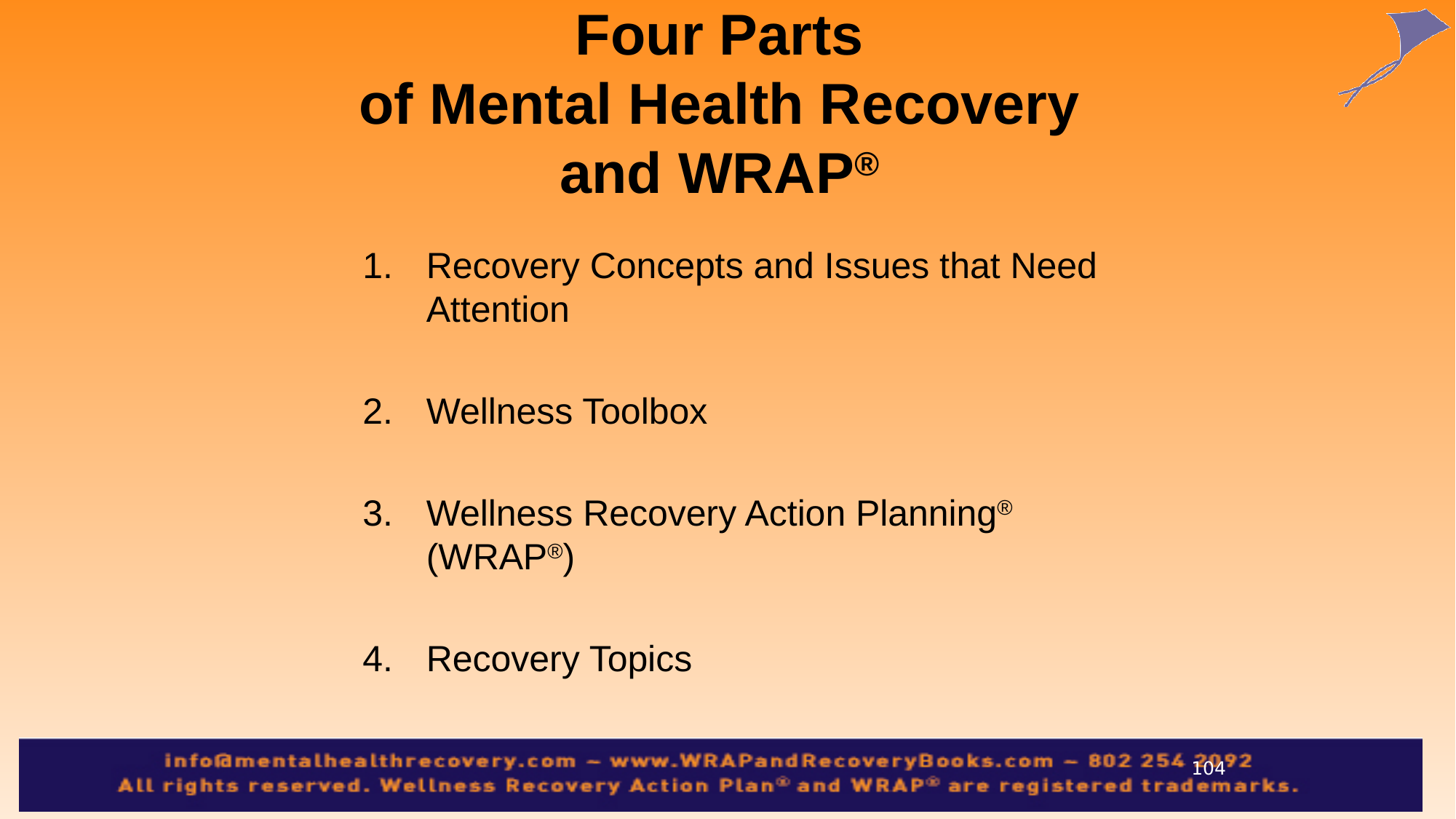

# Four Parts of Mental Health Recovery and WRAP®
Recovery Concepts and Issues that Need Attention

Wellness Toolbox

Wellness Recovery Action Planning® (WRAP®)

Recovery Topics

104